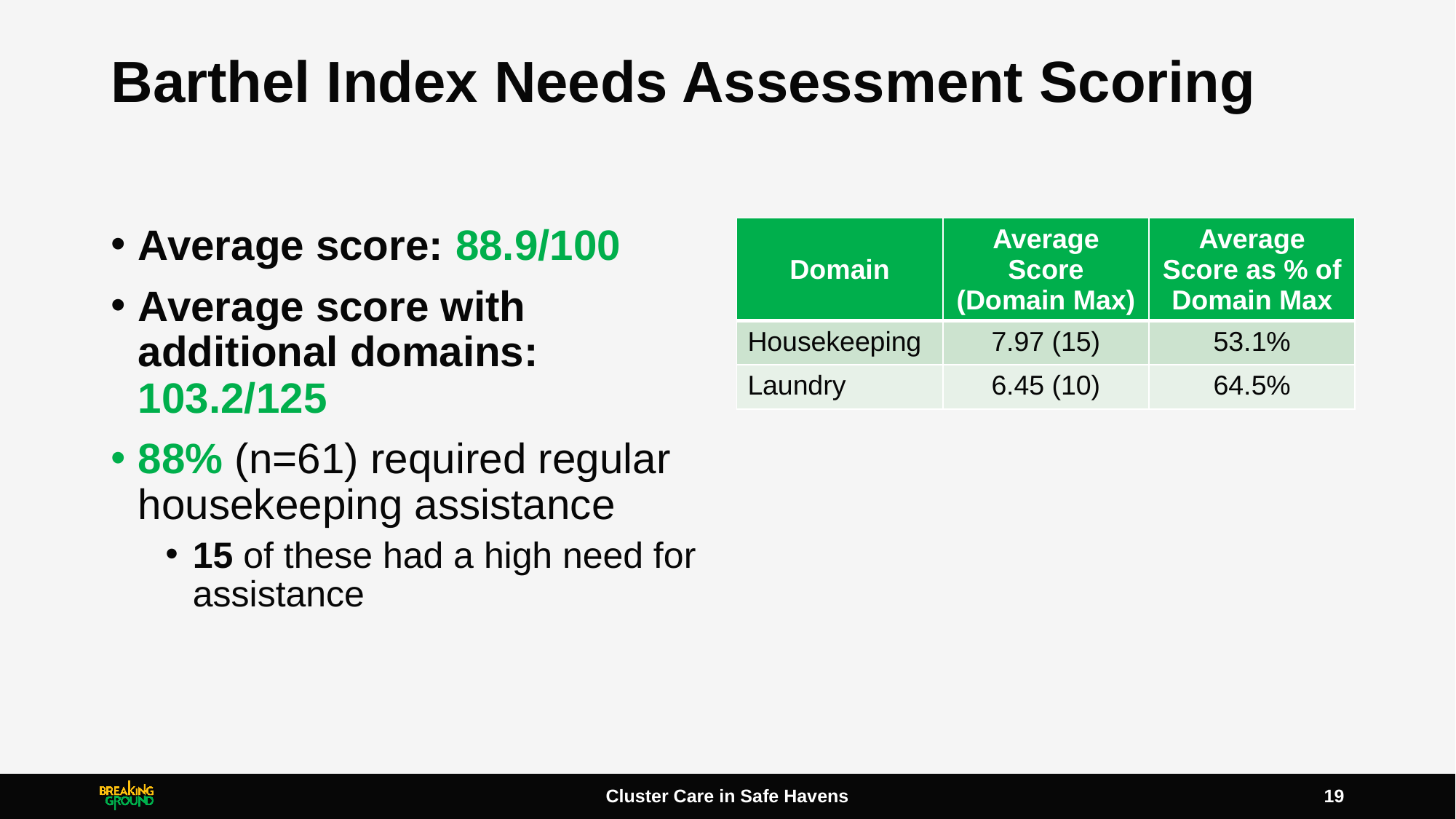

# Barthel Index Needs Assessment Scoring
Average score: 88.9/100
Average score with  additional domains: 103.2/125
88% (n=61) required regular housekeeping assistance
15 of these had a high need for assistance
| Domain | Average Score (Domain Max) | Average Score as % of Domain Max |
| --- | --- | --- |
| Housekeeping | 7.97 (15) | 53.1% |
| Laundry | 6.45 (10) | 64.5% |
19